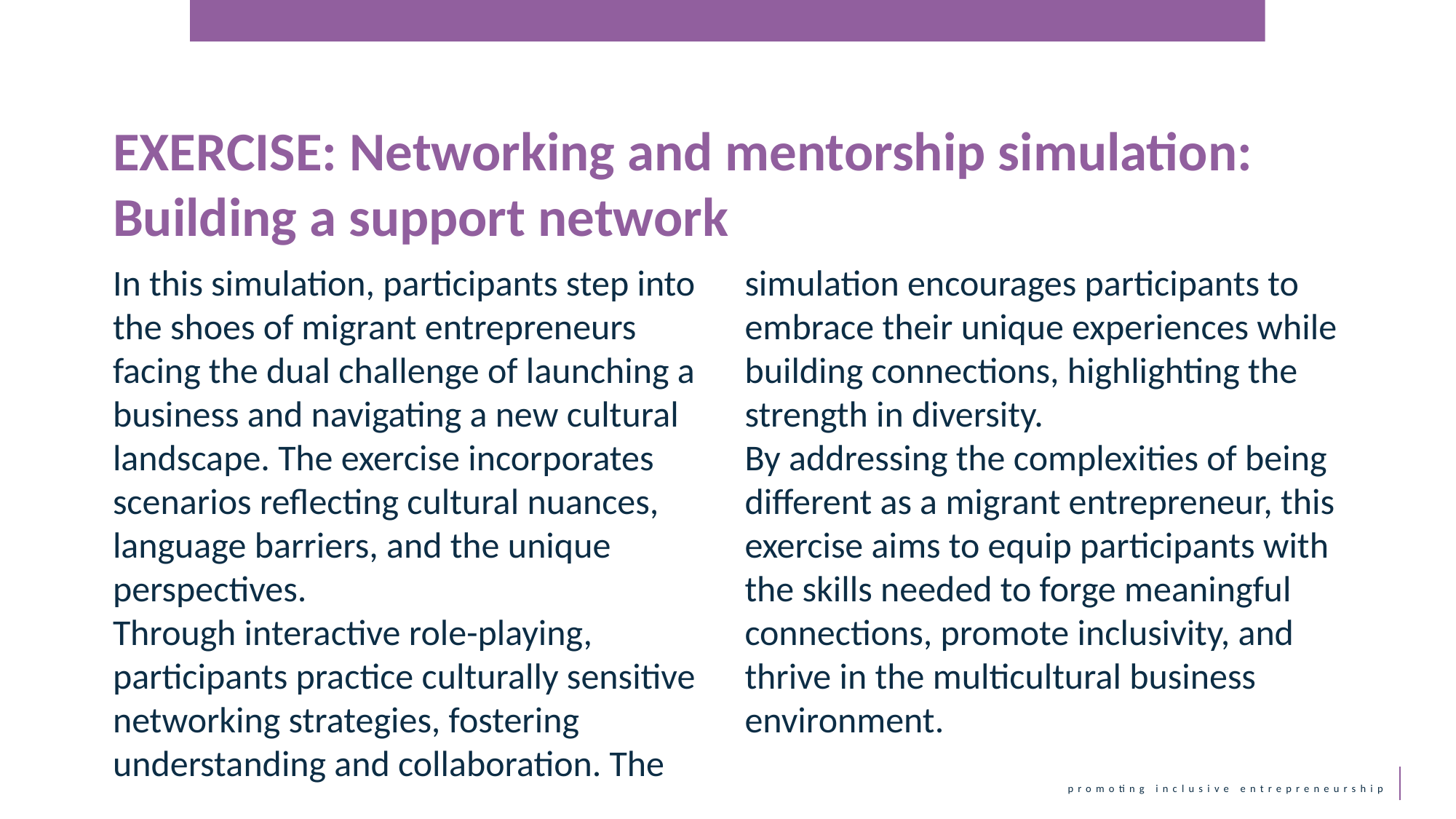

EXERCISE: Networking and mentorship simulation: Building a support network

In this simulation, participants step into the shoes of migrant entrepreneurs facing the dual challenge of launching a business and navigating a new cultural landscape. The exercise incorporates scenarios reflecting cultural nuances, language barriers, and the unique perspectives.
Through interactive role-playing, participants practice culturally sensitive networking strategies, fostering understanding and collaboration. The simulation encourages participants to embrace their unique experiences while building connections, highlighting the strength in diversity.
By addressing the complexities of being different as a migrant entrepreneur, this exercise aims to equip participants with the skills needed to forge meaningful connections, promote inclusivity, and thrive in the multicultural business environment.